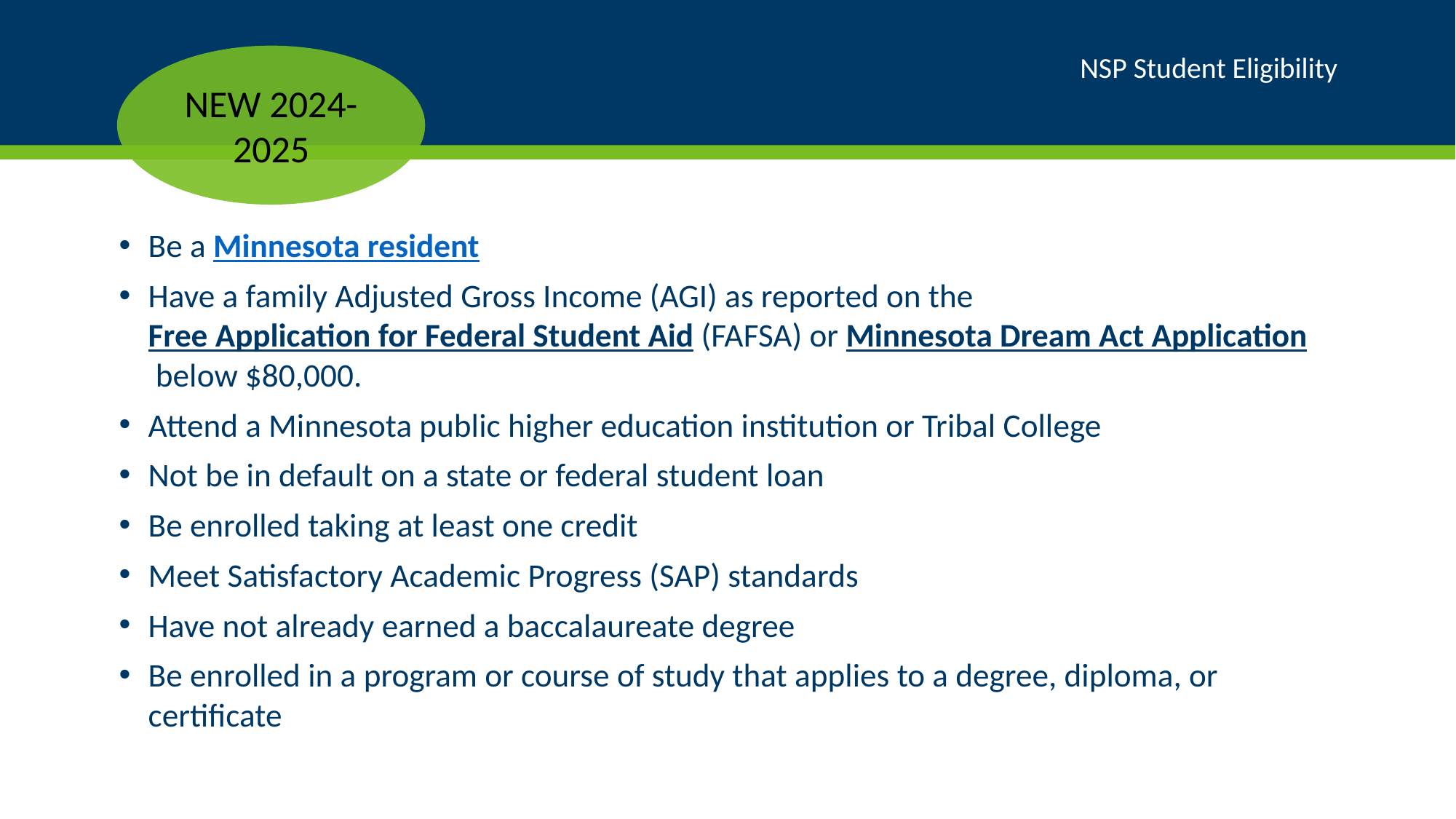

# NSP Student Eligibility
NEW 2024-2025
Be a Minnesota resident
Have a family Adjusted Gross Income (AGI) as reported on the Free Application for Federal Student Aid (FAFSA) or Minnesota Dream Act Application below $80,000.
Attend a Minnesota public higher education institution or Tribal College
Not be in default on a state or federal student loan
Be enrolled taking at least one credit
Meet Satisfactory Academic Progress (SAP) standards
Have not already earned a baccalaureate degree
Be enrolled in a program or course of study that applies to a degree, diploma, or certificate